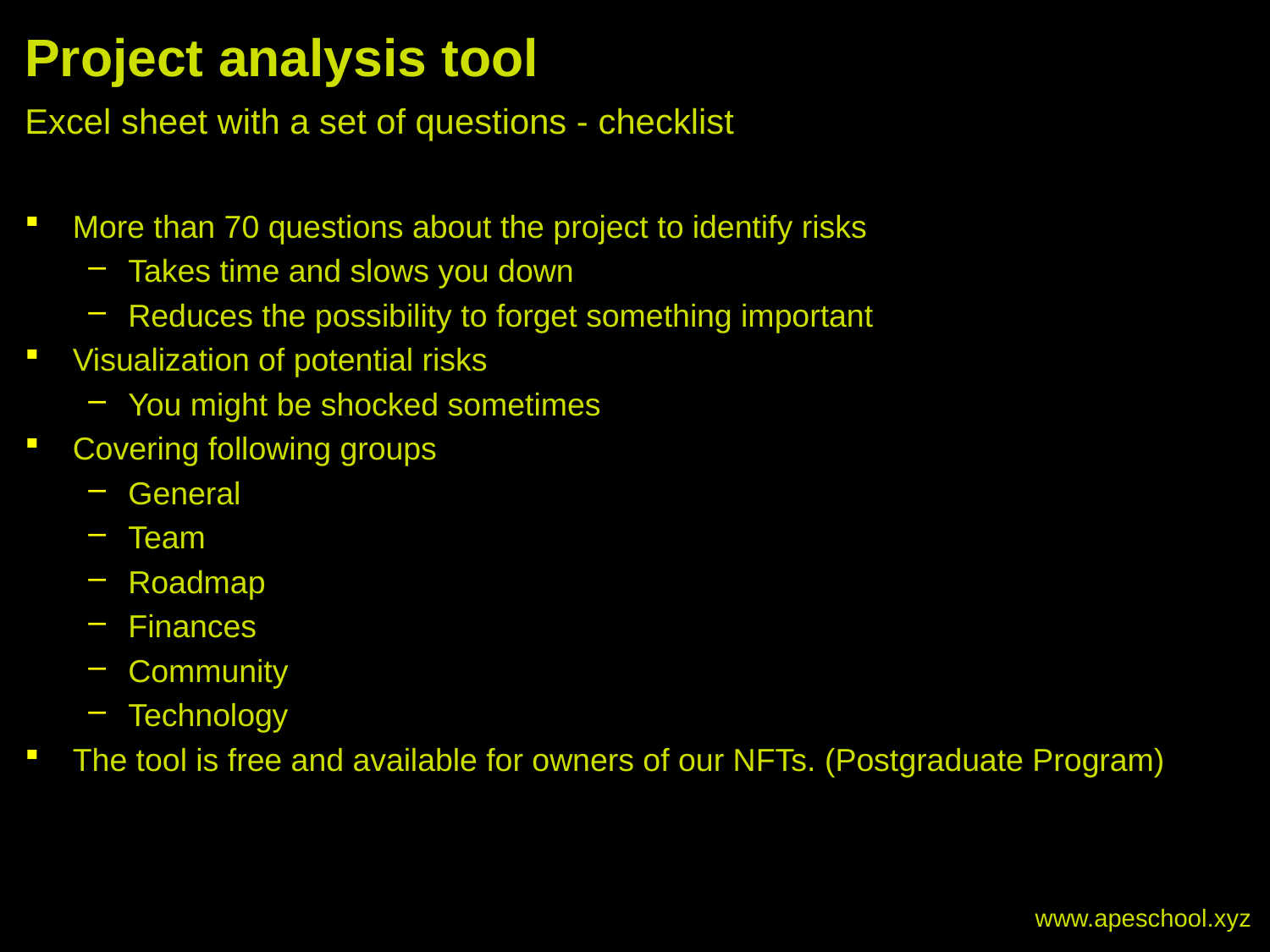

# Project analysis tool
Excel sheet with a set of questions - checklist
More than 70 questions about the project to identify risks
Takes time and slows you down
Reduces the possibility to forget something important
Visualization of potential risks
You might be shocked sometimes
Covering following groups
General
Team
Roadmap
Finances
Community
Technology
The tool is free and available for owners of our NFTs. (Postgraduate Program)